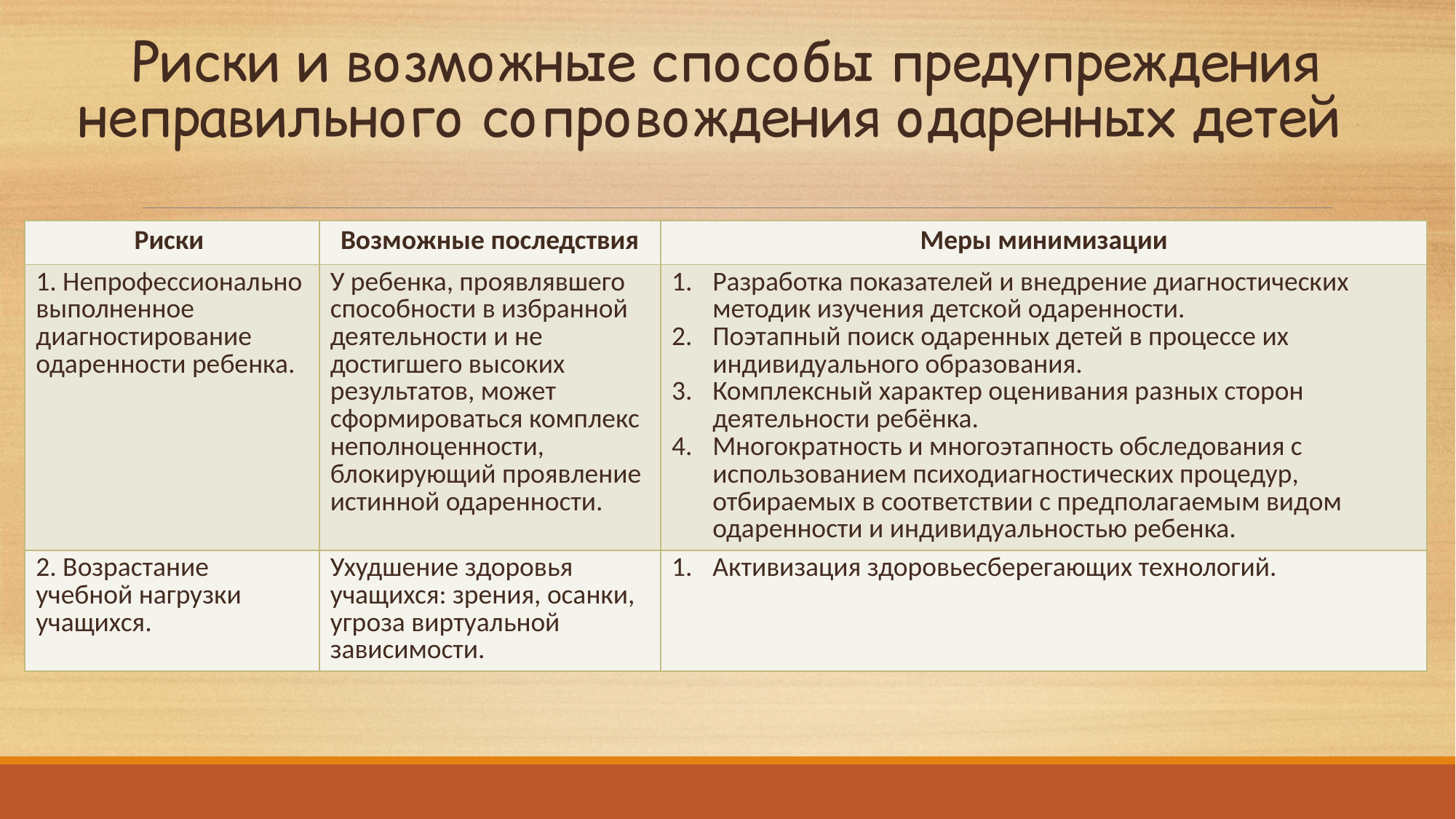

# Риски и возможные способы предупреждения неправильного сопровождения одаренных детей
| Риски | Возможные последствия | Меры минимизации |
| --- | --- | --- |
| 1. Непрофессионально выполненное диагностирование одаренности ребенка. | У ребенка, проявлявшего способности в избранной деятельности и не достигшего высоких результатов, может сформироваться комплекс неполноценности, блокирующий проявление истинной одаренности. | Разработка показателей и внедрение диагностических методик изучения детской одаренности. Поэтапный поиск одаренных детей в процессе их индивидуального образования. Комплексный характер оценивания разных сторон деятельности ребёнка. Многократность и многоэтапность обследования с использованием психодиагностических процедур, отбираемых в соответствии с предполагаемым видом одаренности и индивидуальностью ребенка. |
| 2. Возрастание учебной нагрузки учащихся. | Ухудшение здоровья учащихся: зрения, осанки, угроза виртуальной зависимости. | Активизация здоровьесберегающих технологий. |